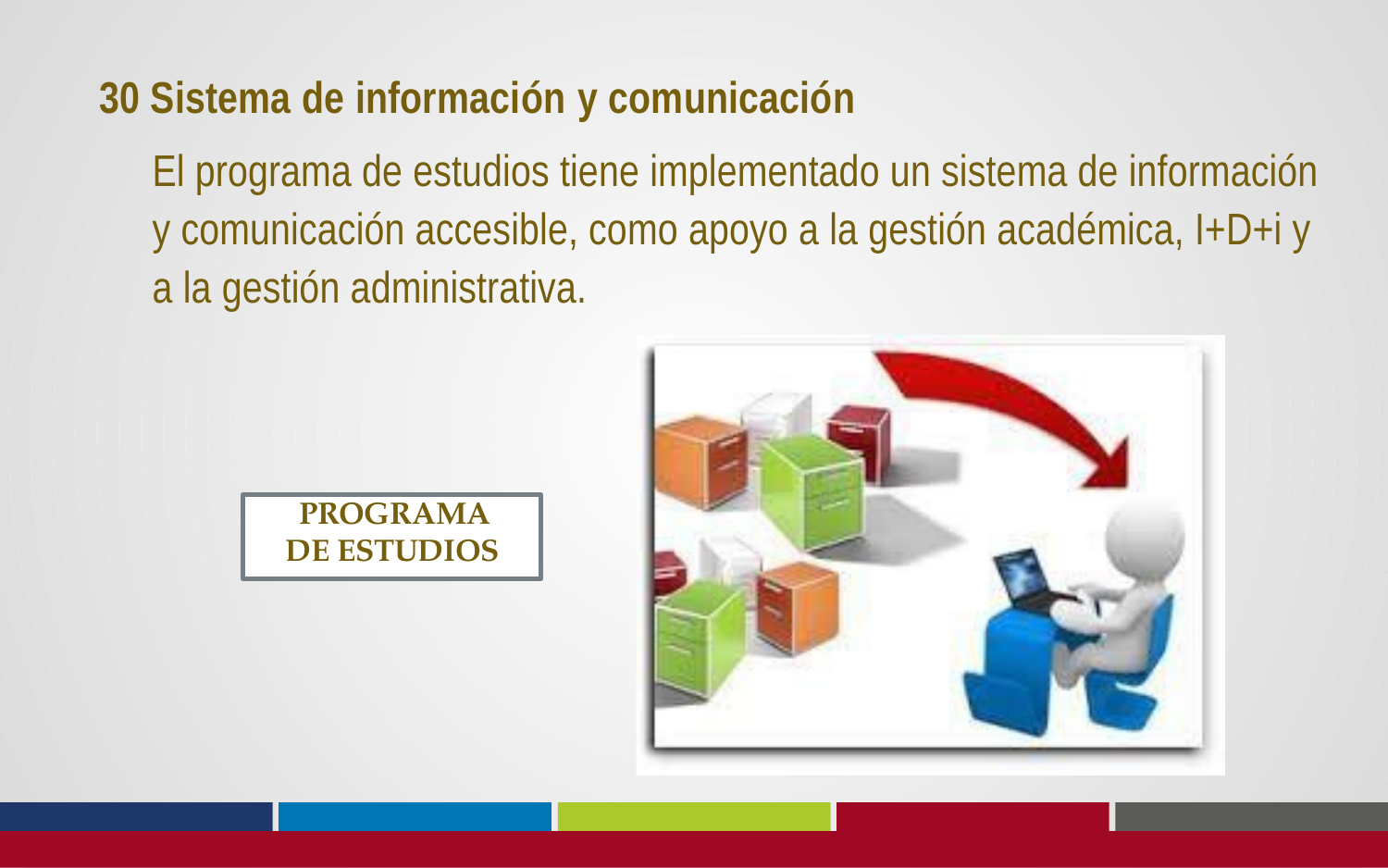

30 Sistema de información y comunicación
El programa de estudios tiene implementado un sistema de información y comunicación accesible, como apoyo a la gestión académica, I+D+i y a la gestión administrativa.

PROGRAMA DE ESTUDIOS